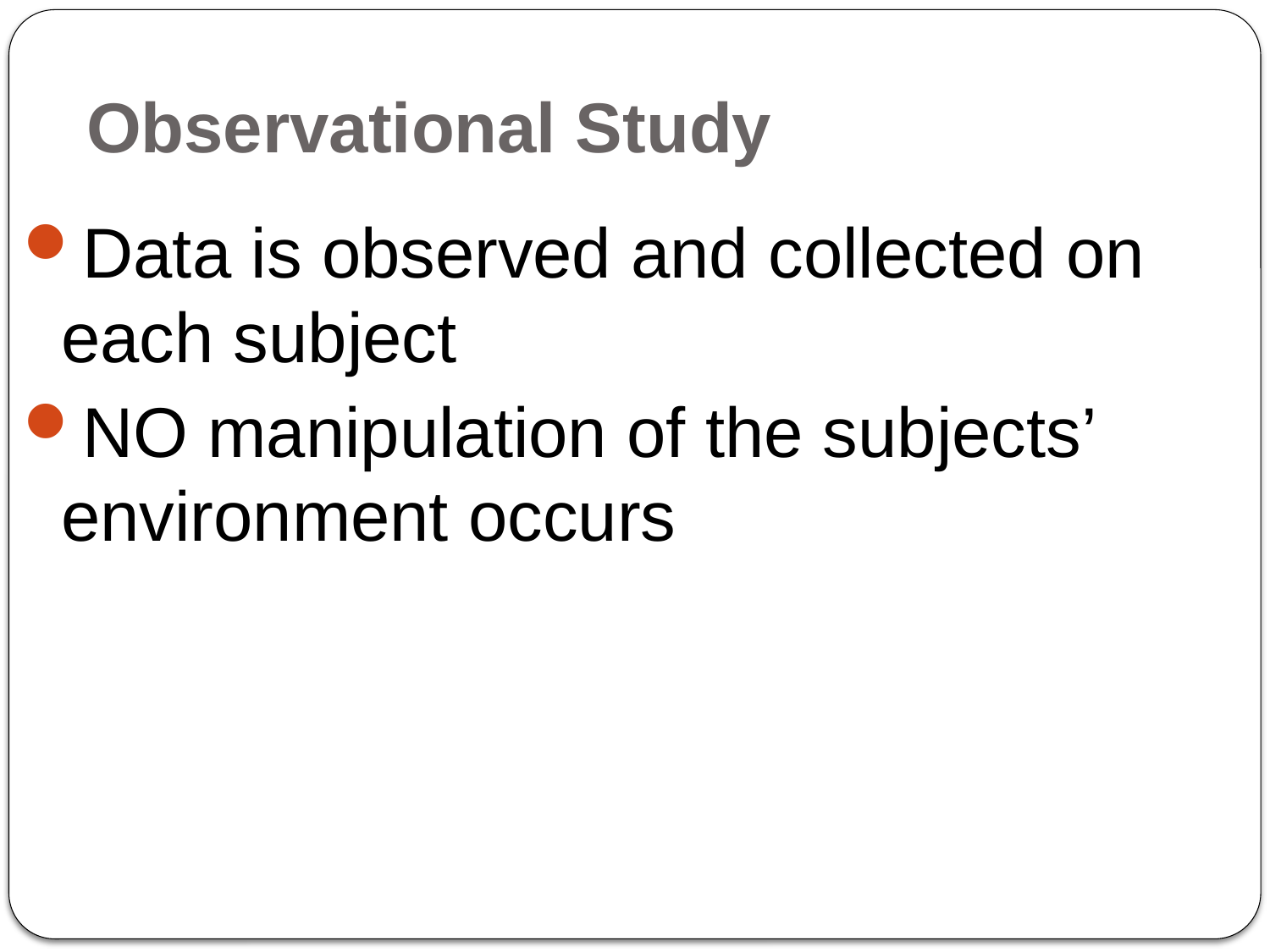

# Observational Study
Data is observed and collected on each subject
NO manipulation of the subjects’ environment occurs